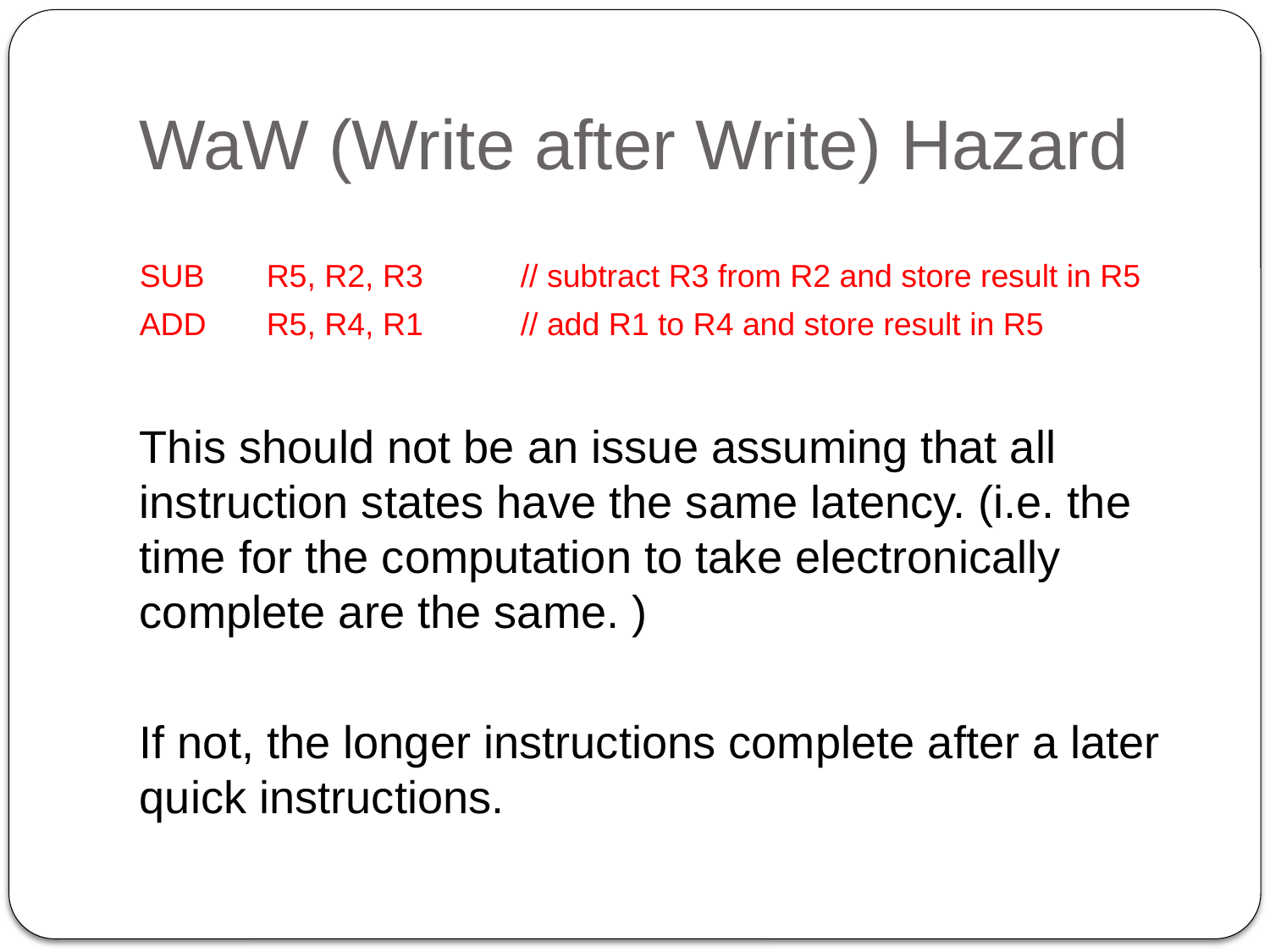

# WaW (Write after Write) Hazard

SUB 	R5, R2, R3	// subtract R3 from R2 and store result in R5
ADD	R5, R4, R1 	// add R1 to R4 and store result in R5

This should not be an issue assuming that all instruction states have the same latency. (i.e. the time for the computation to take electronically complete are the same. )

If not, the longer instructions complete after a later quick instructions.